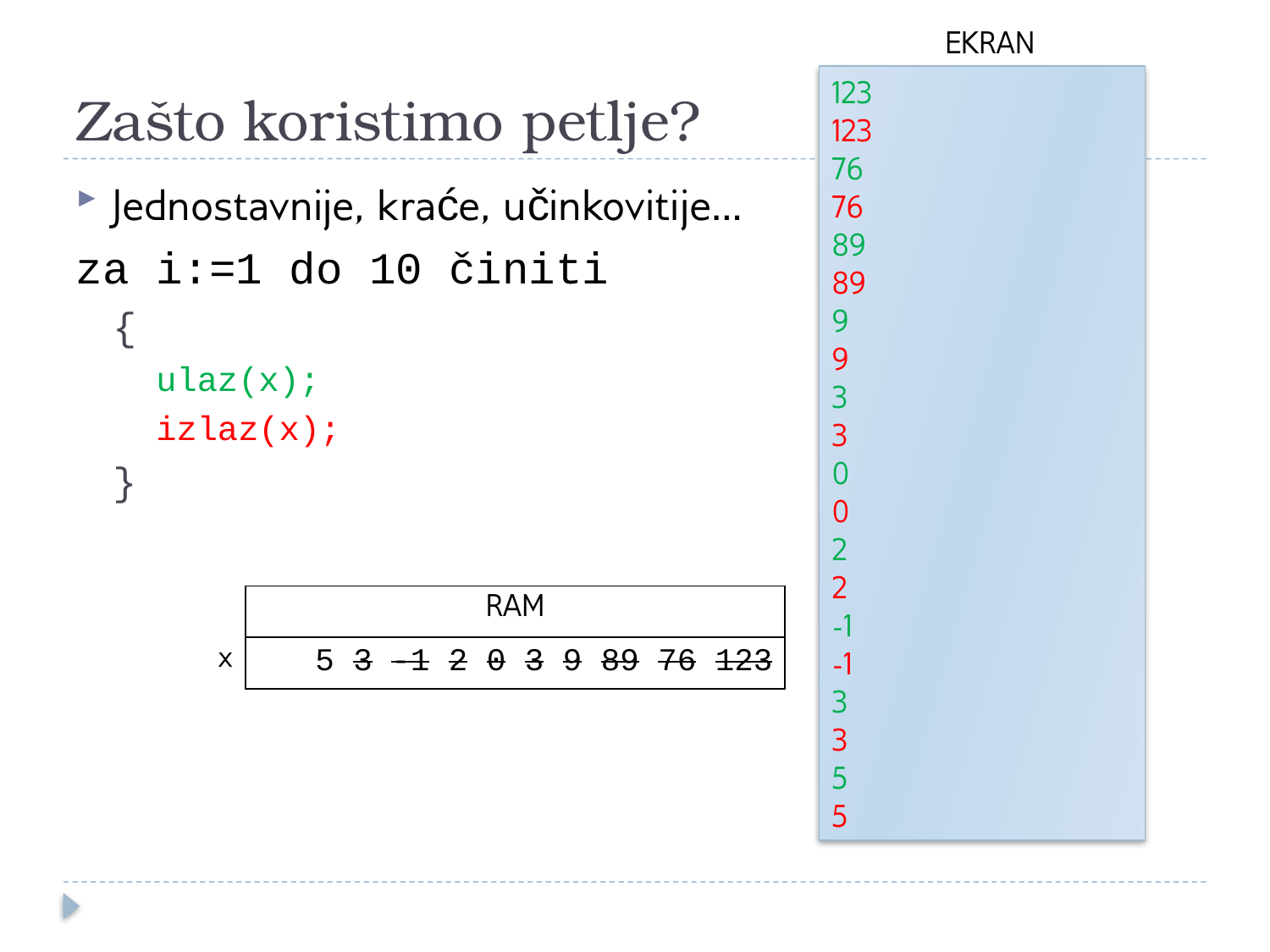

EKRAN
# Zašto koristimo petlje?
123
123
76
76
89
89
9
9
3
3
0
0
2
2
-1
-1
3
3
5
5
Jednostavnije, kraće, učinkovitije…
za i:=1 do 10 činiti
{
ulaz(x);
izlaz(x);
}
|  | RAM |
| --- | --- |
| x | 5 3 -1 2 0 3 9 89 76 123 |